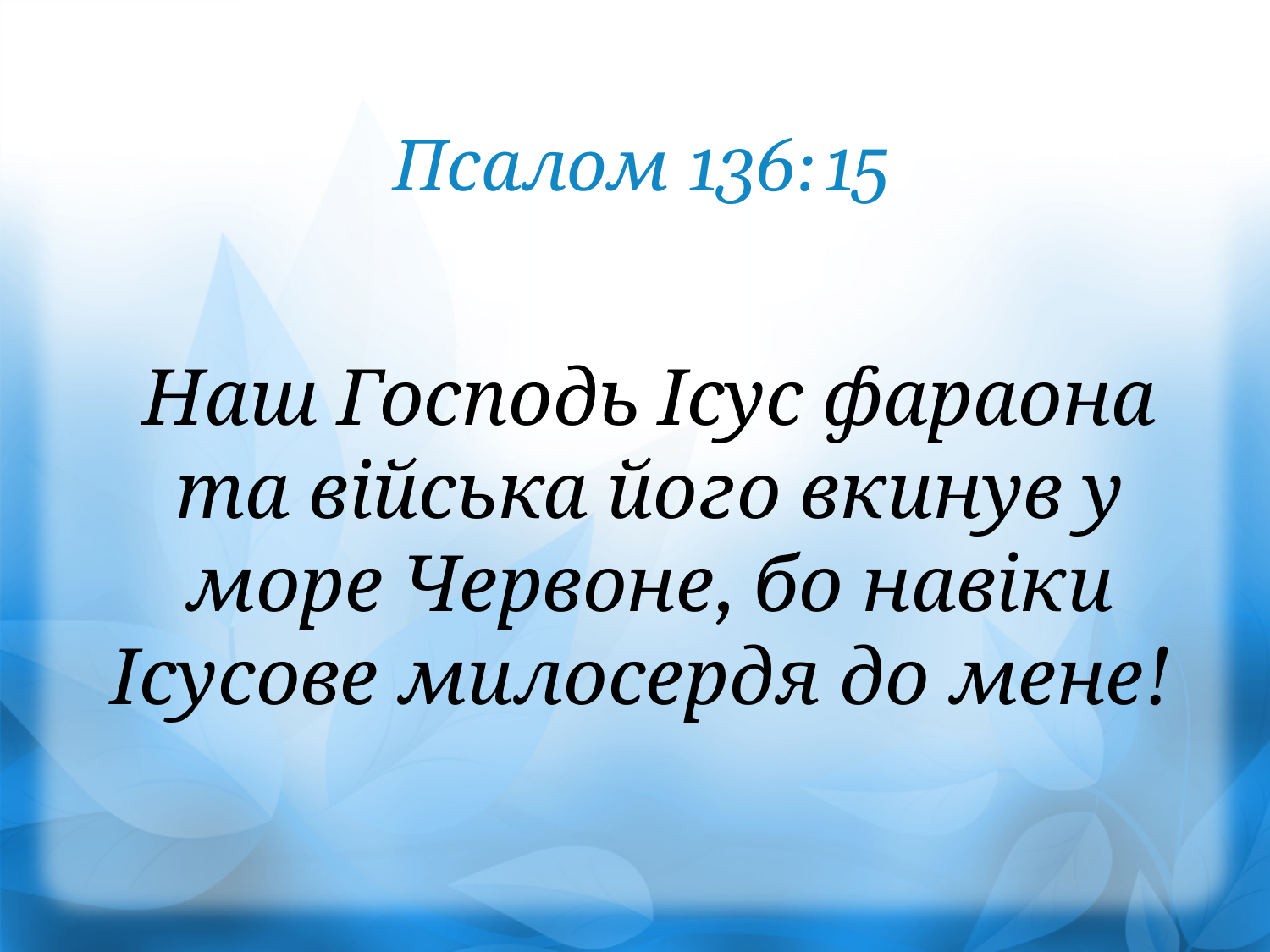

Псалом 136:15

Наш Господь Ісус фараона
та війська його вкинув у море Червоне, бо навіки Ісусове милосердя до мене!